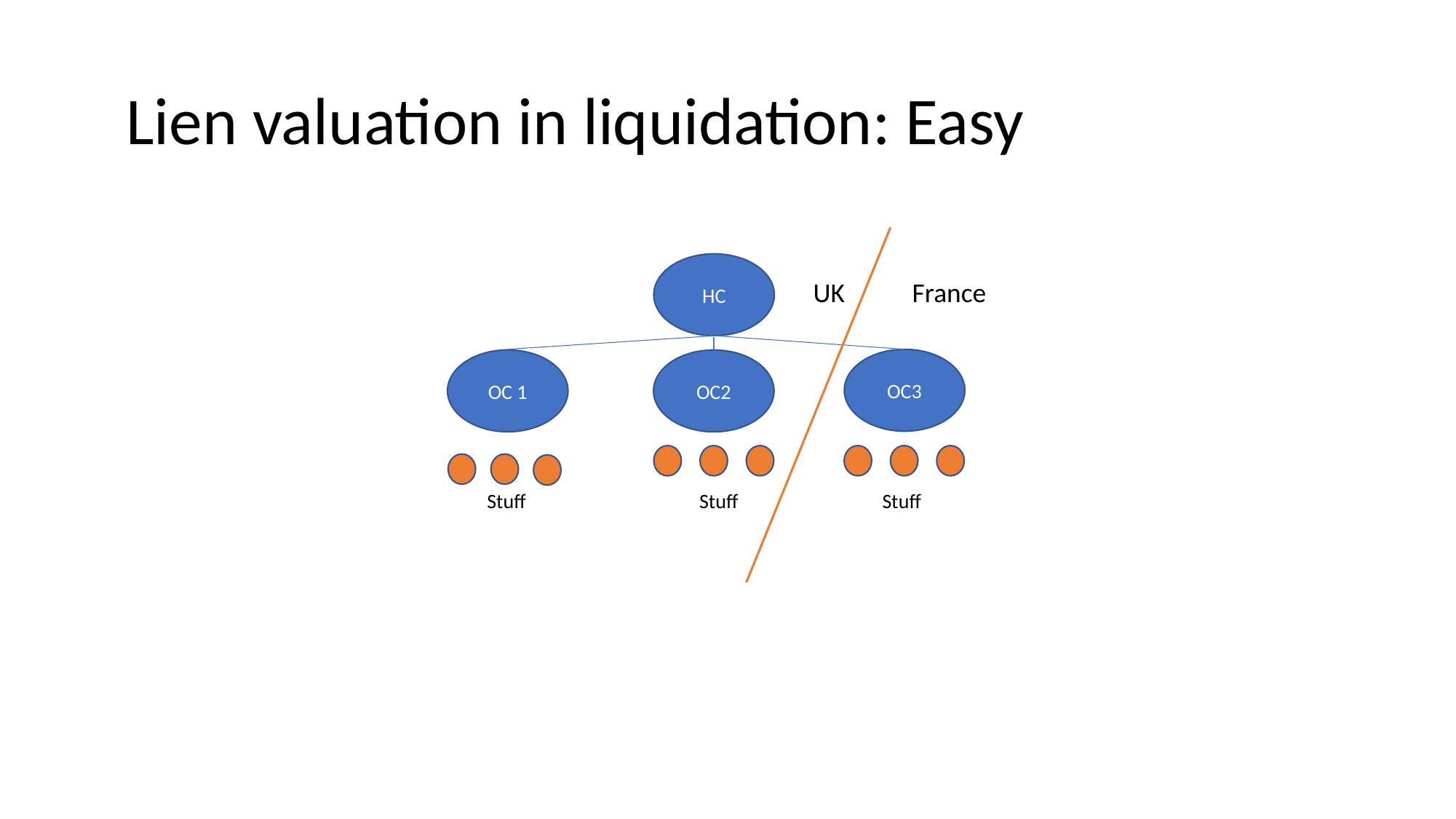

# Lien valuation in liquidation: Easy

HC
UK
France
OC3
OC 1
OC2

Stuff
Stuff
Stuff